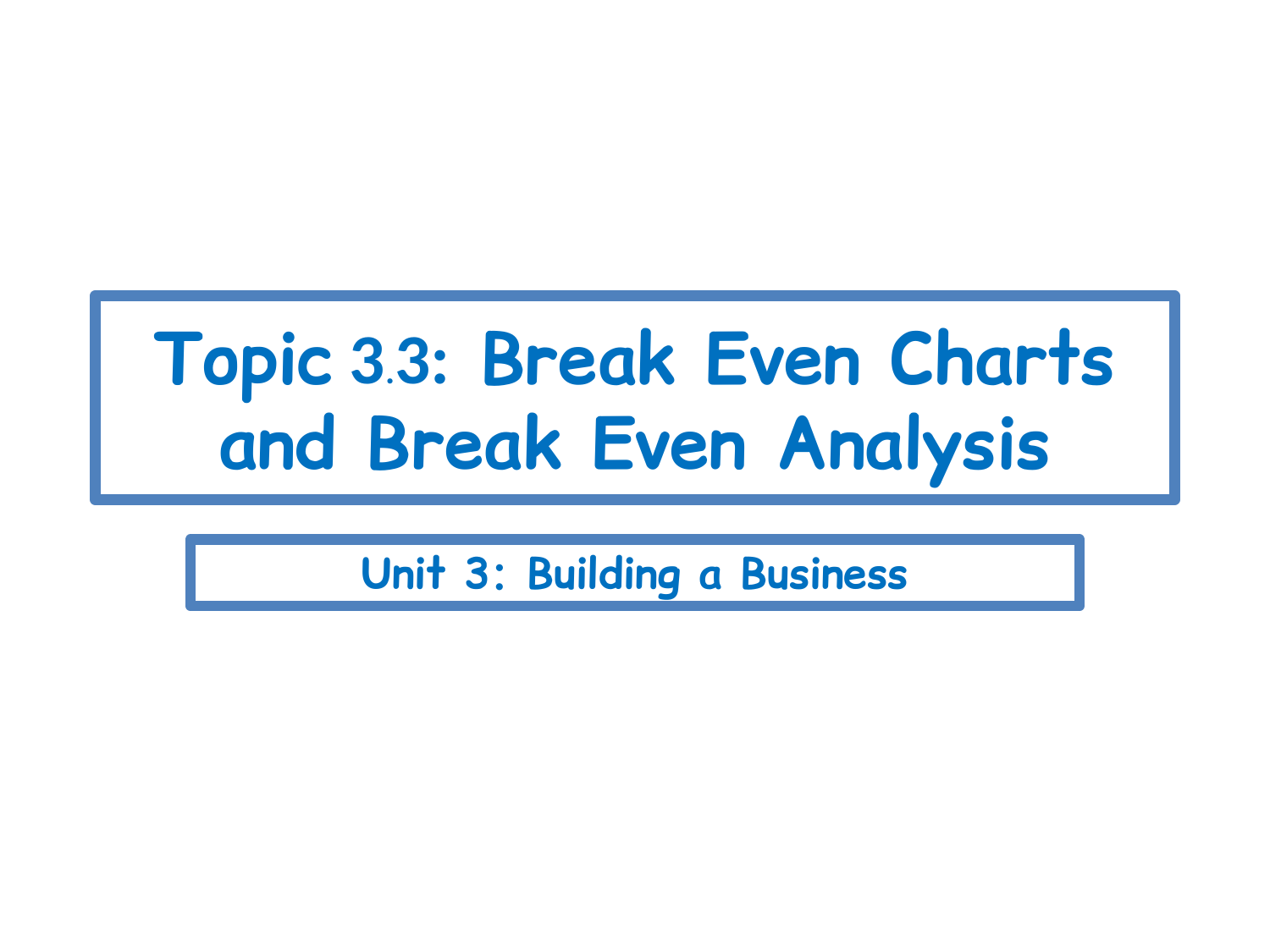

# Topic 3.3: Break Even Charts and Break Even Analysis
Unit 3: Building a Business